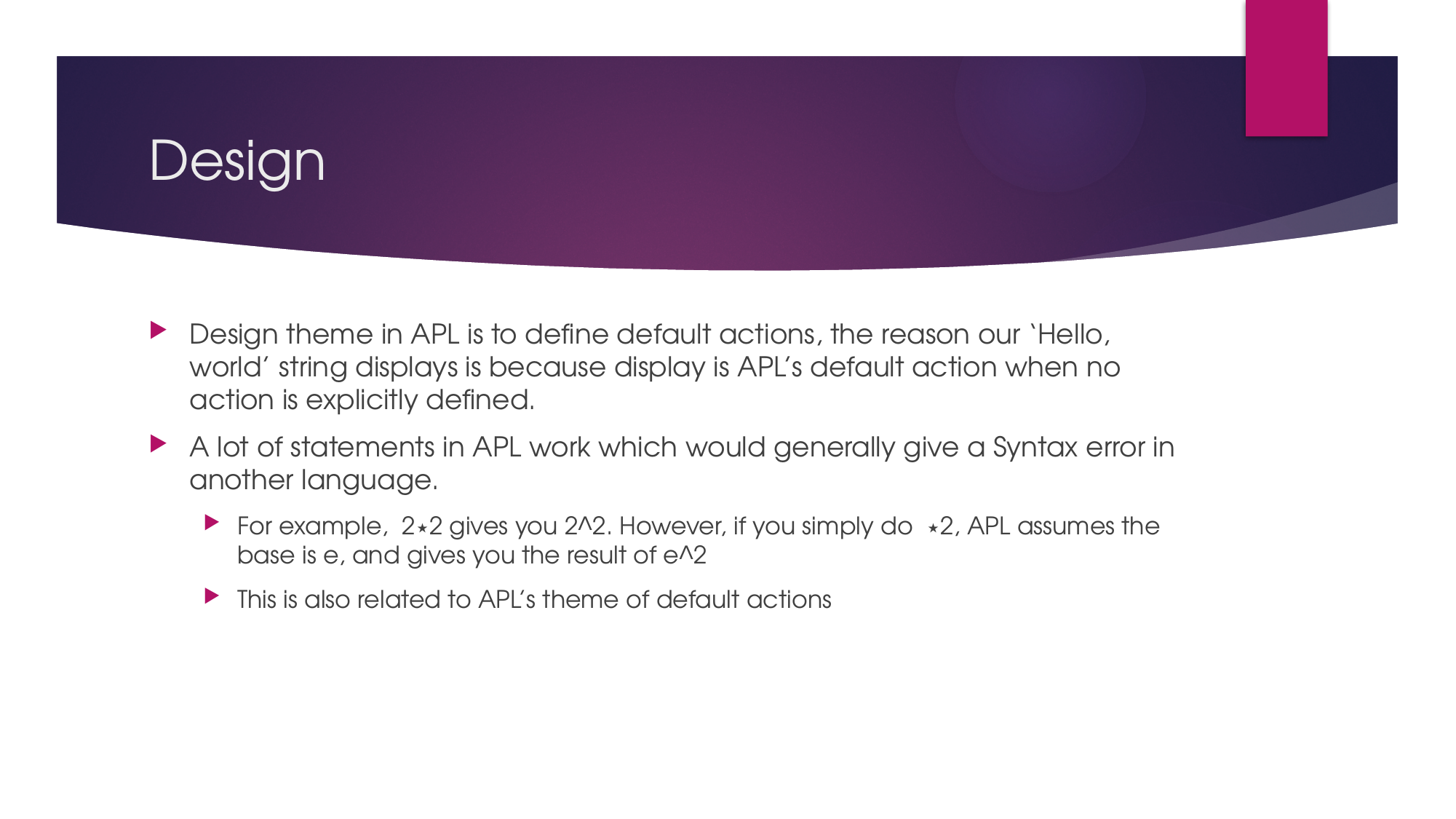

# Design
Design theme in APL is to define default actions, the reason our ‘Hello, world’ string displays is because display is APL’s default action when no action is explicitly defined.
A lot of statements in APL work which would generally give a Syntax error in another language.
For example,  2⋆2 gives you 2^2. However, if you simply do  ⋆2, APL assumes the base is e, and gives you the result of e^2
This is also related to APL’s theme of default actions